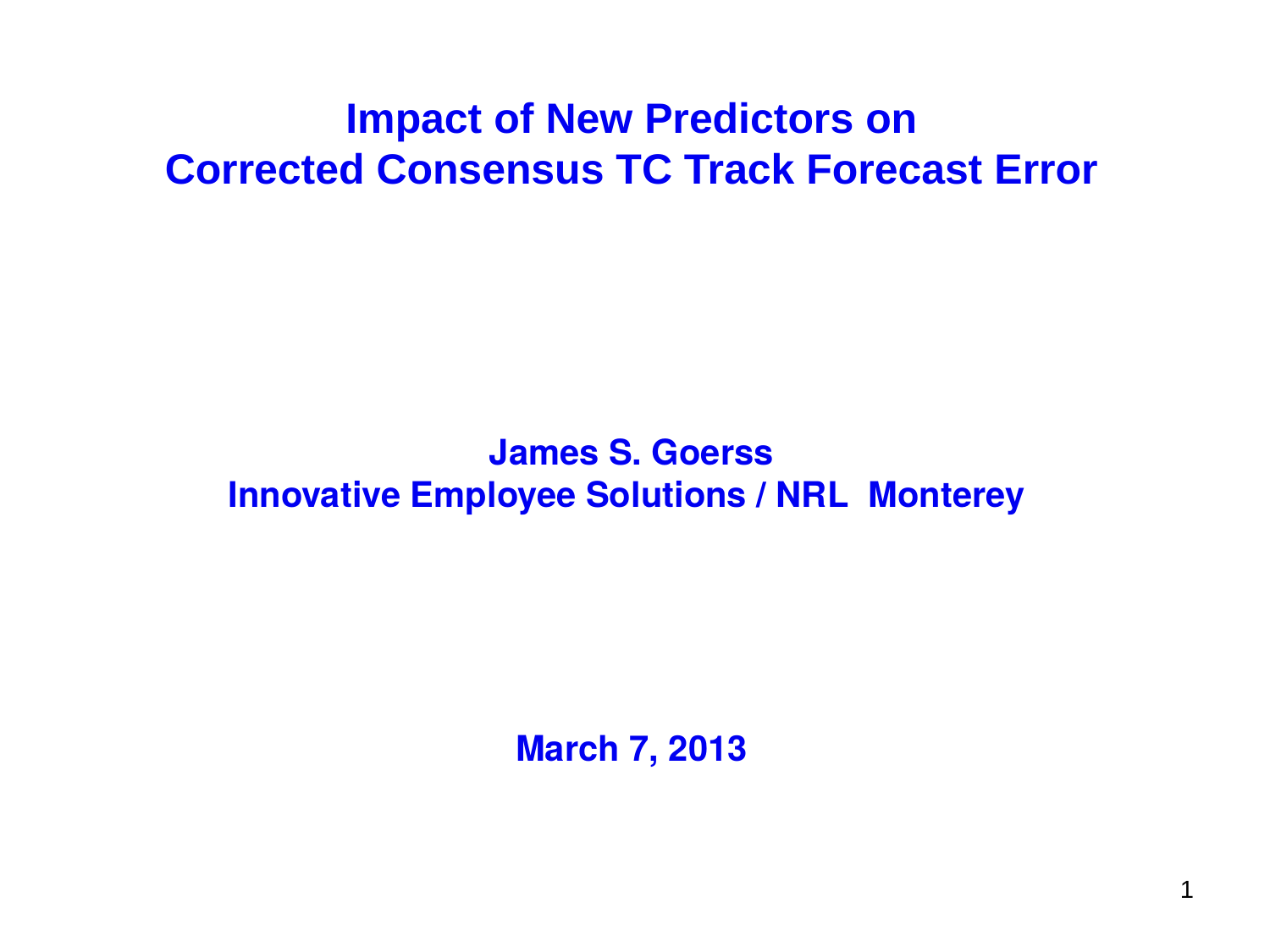

Impact of New Predictors on
Corrected Consensus TC Track Forecast Error

James S. Goerss
Innovative Employee Solutions / NRL  Monterey

March 7, 2013

1